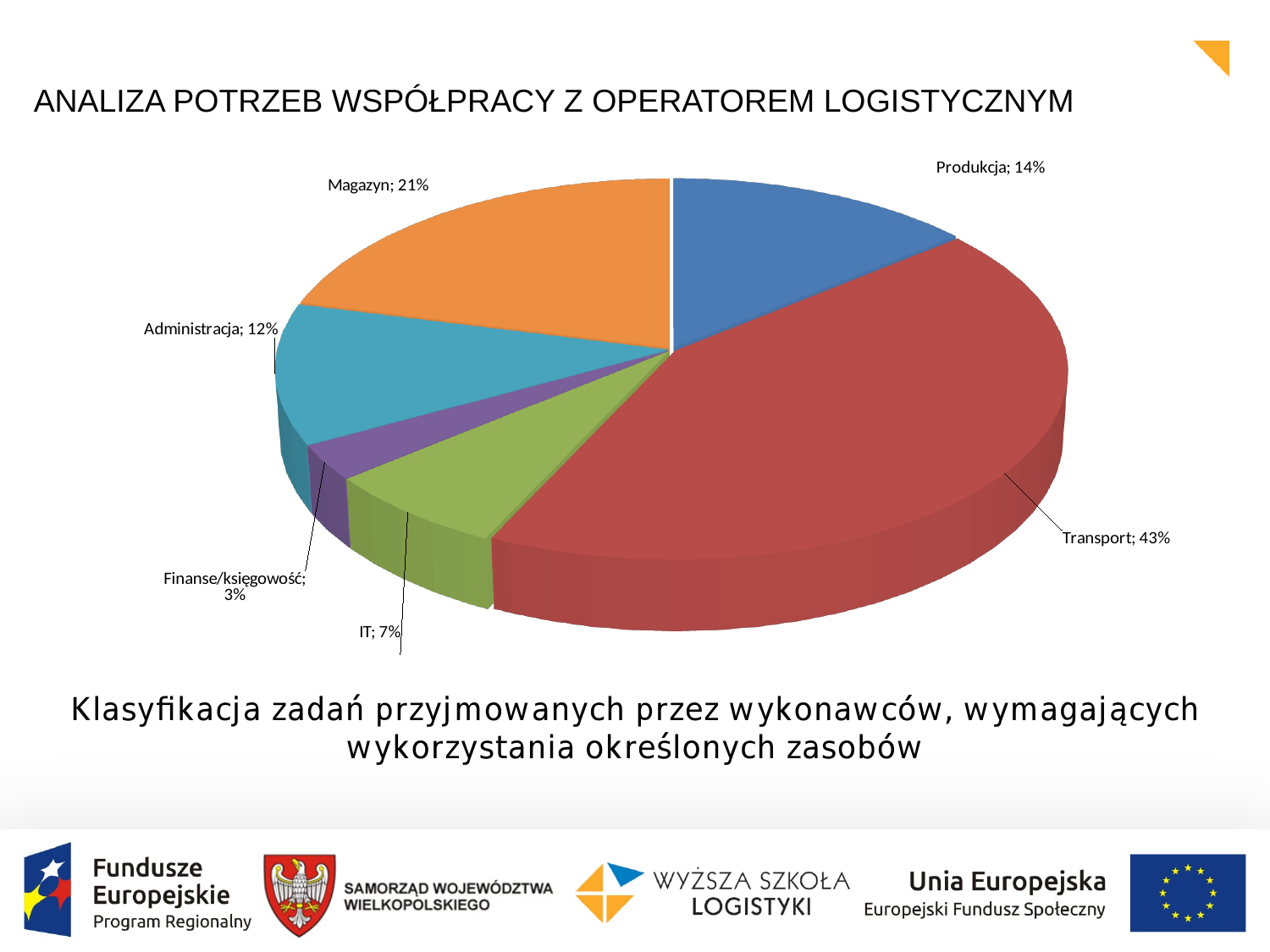

ANALIZA POTRZEB WSPÓŁPRACY Z OPERATOREM LOGISTYCZNYM

[unsupported chart]

Klasyfikacja zadań przyjmowanych przez wykonawców, wymagających wykorzystania określonych zasobów